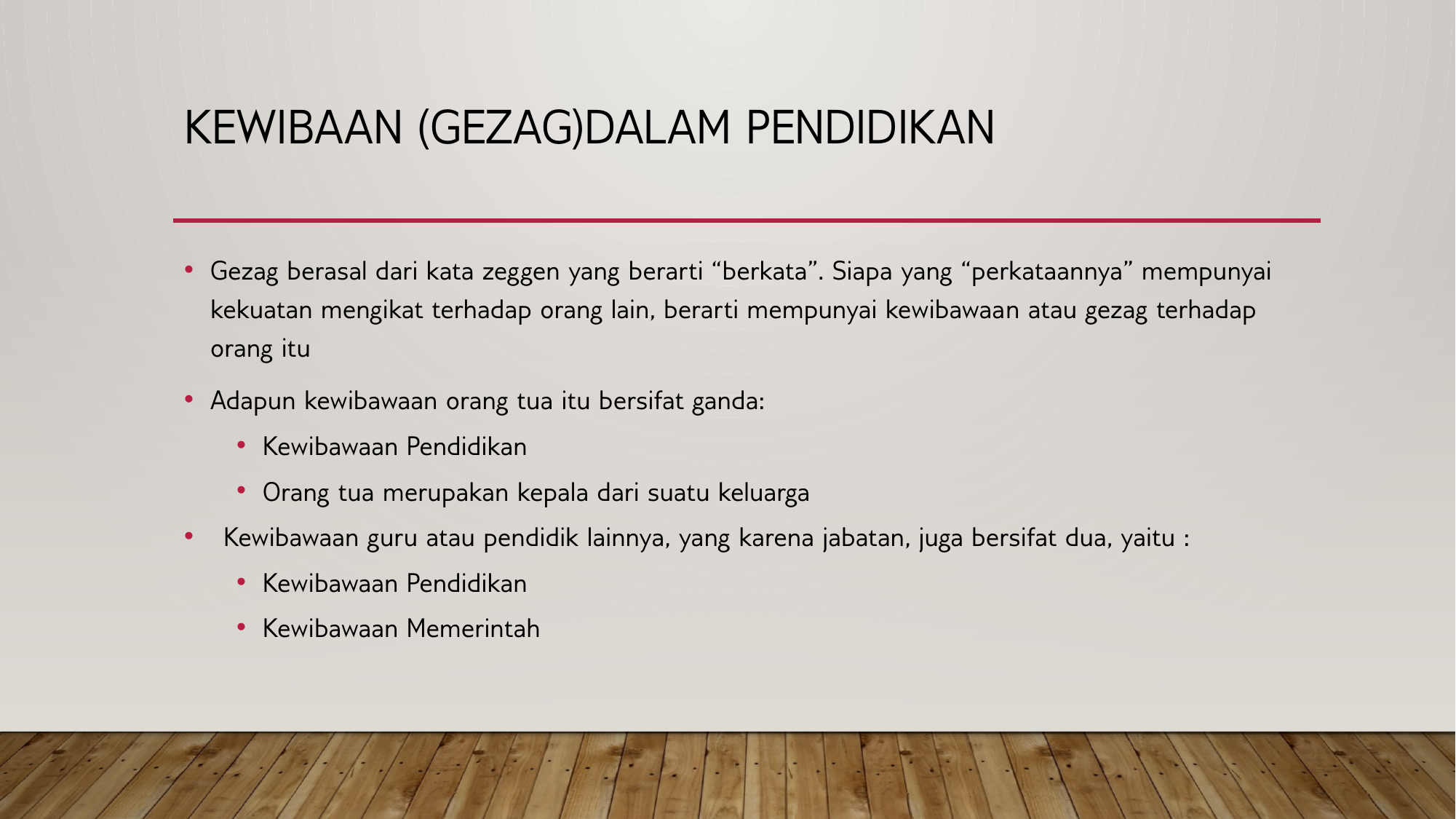

# KEWIBAAN (GEZAG)DALAM PENDIDIKAN
Gezag berasal dari kata zeggen yang berarti “berkata”. Siapa yang “perkataannya” mempunyai kekuatan mengikat terhadap orang lain, berarti mempunyai kewibawaan atau gezag terhadap orang itu
Adapun kewibawaan orang tua itu bersifat ganda:
Kewibawaan Pendidikan
Orang tua merupakan kepala dari suatu keluarga
Kewibawaan guru atau pendidik lainnya, yang karena jabatan, juga bersifat dua, yaitu :
Kewibawaan Pendidikan
Kewibawaan Memerintah